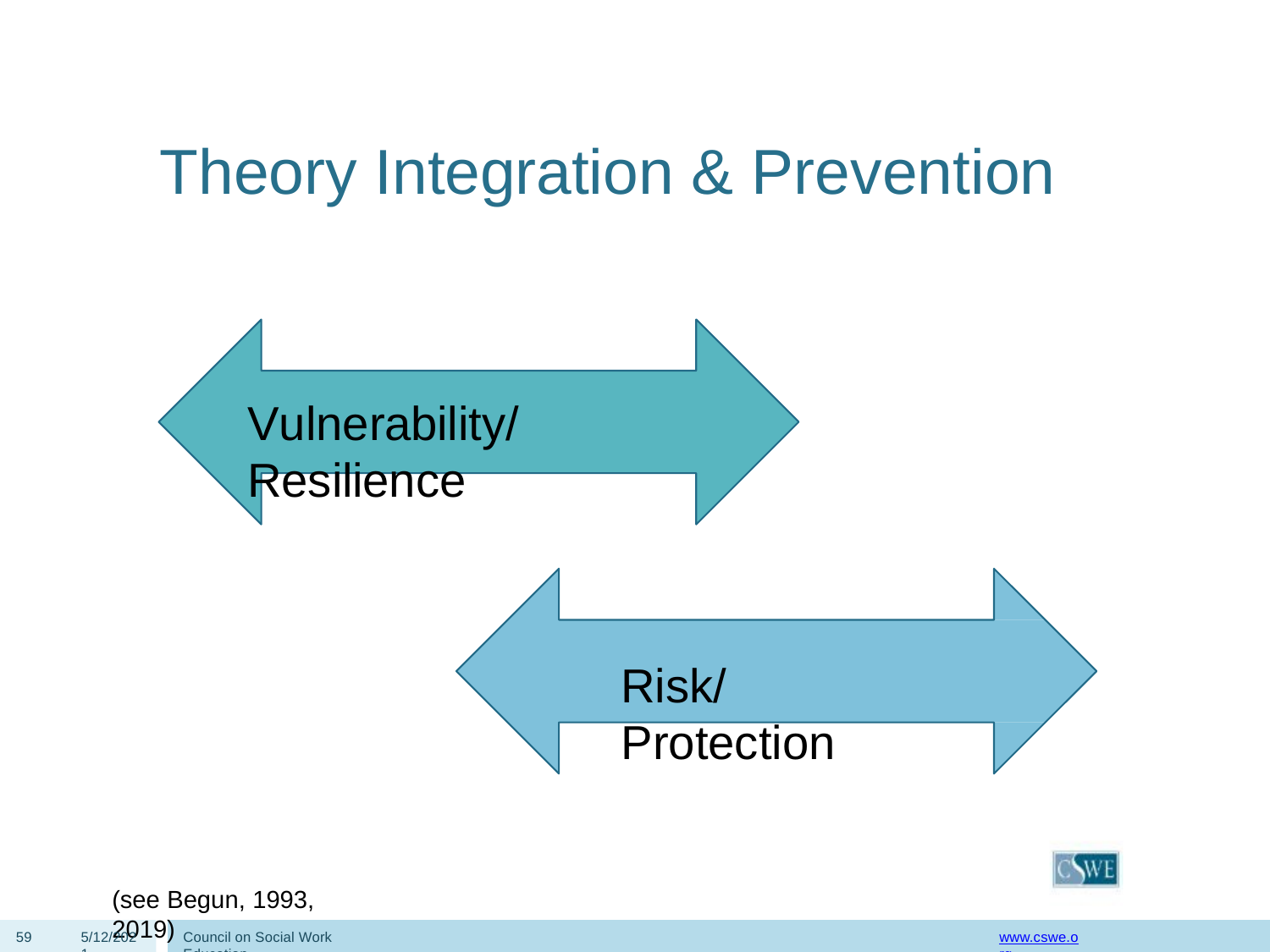

# Theory Integration & Prevention

Vulnerability/Resilience

Risk/Protection
(see Begun, 1993, 2019)
59
5/12/2021
Council on Social Work Education
www.cswe.org